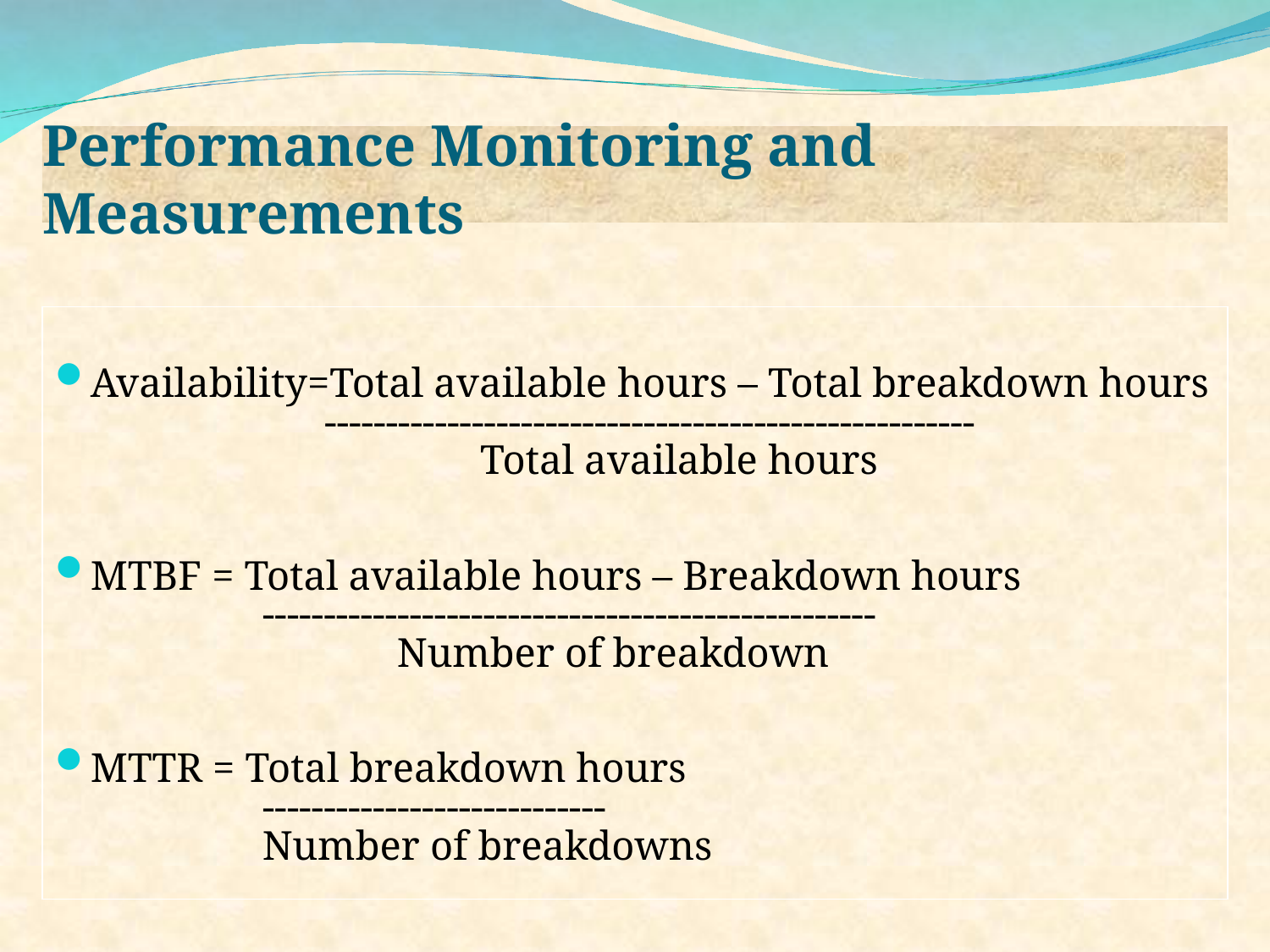

Performance Monitoring and Measurements

Availability=Total available hours – Total breakdown hours
                          -----------------------------------------------------
                                         Total available hours

MTBF = Total available hours – Breakdown hours
                    --------------------------------------------------
                                 Number of breakdown

MTTR = Total breakdown hours
                    ----------------------------
                    Number of breakdowns